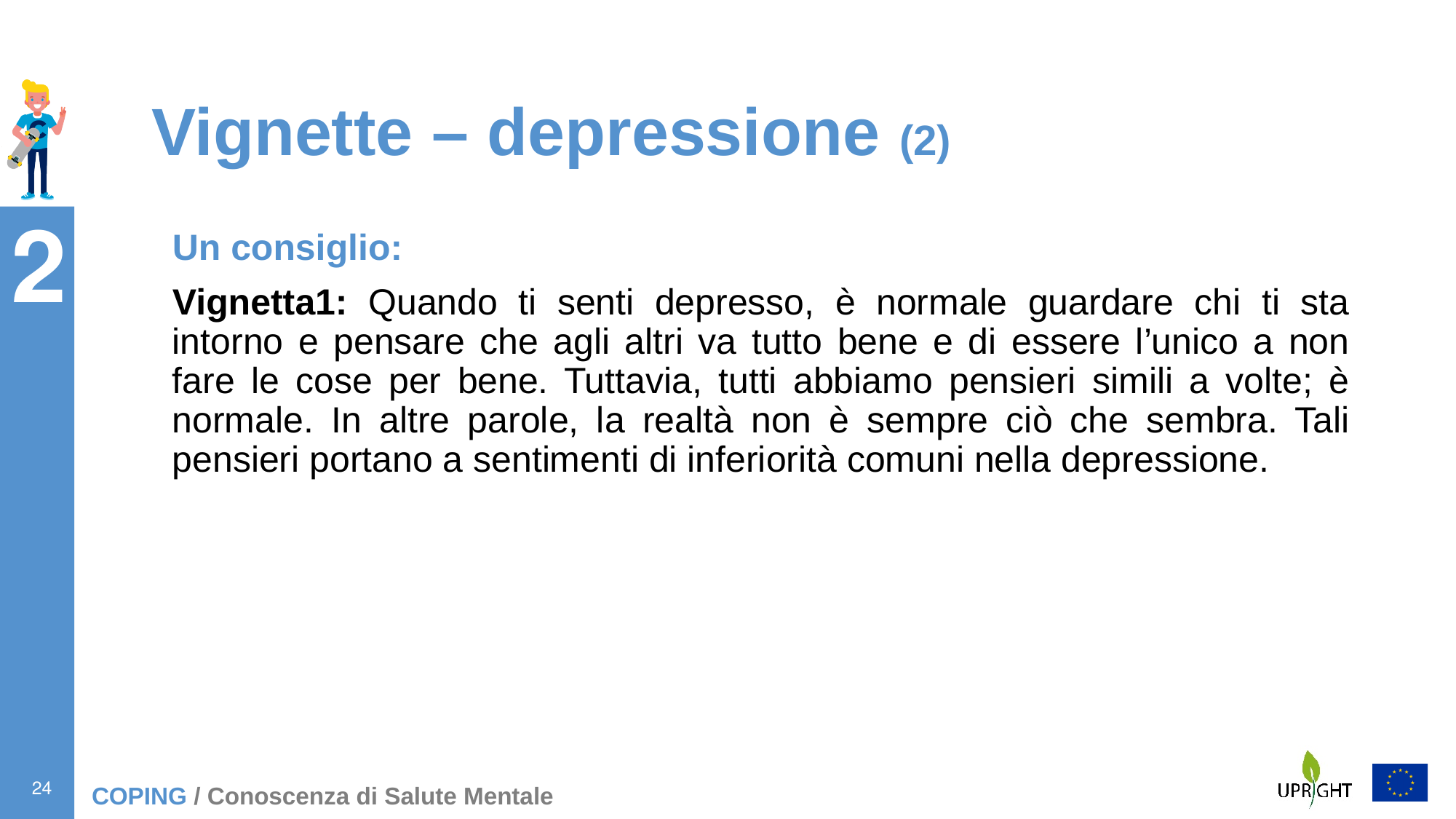

# Vignette – depressione (2)
Un consiglio:
Vignetta1: Quando ti senti depresso, è normale guardare chi ti sta intorno e pensare che agli altri va tutto bene e di essere l’unico a non fare le cose per bene. Tuttavia, tutti abbiamo pensieri simili a volte; è normale. In altre parole, la realtà non è sempre ciò che sembra. Tali pensieri portano a sentimenti di inferiorità comuni nella depressione.
COPING / Conoscenza di Salute Mentale